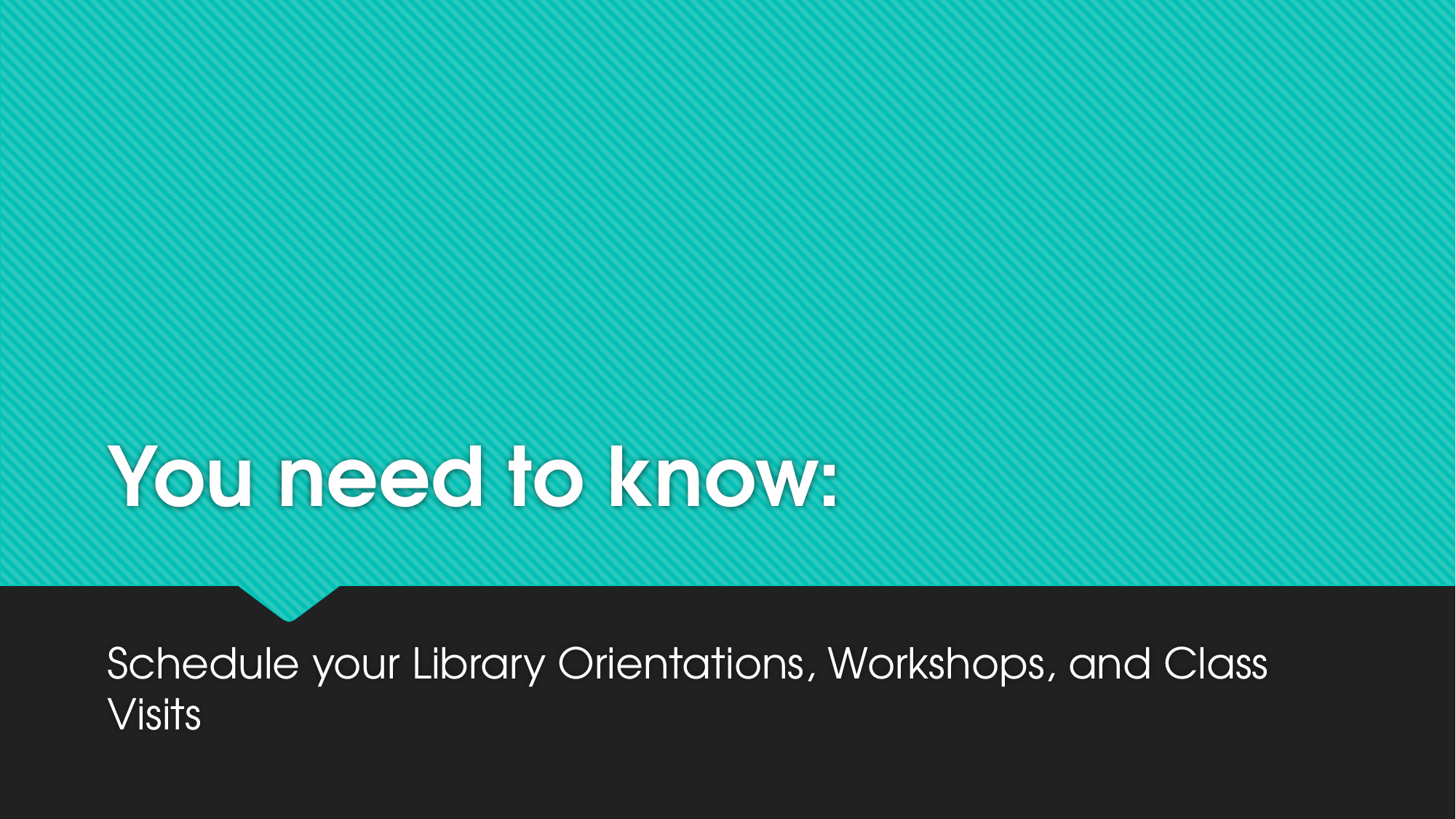

# You need to know:
Schedule your Library Orientations, Workshops, and Class Visits